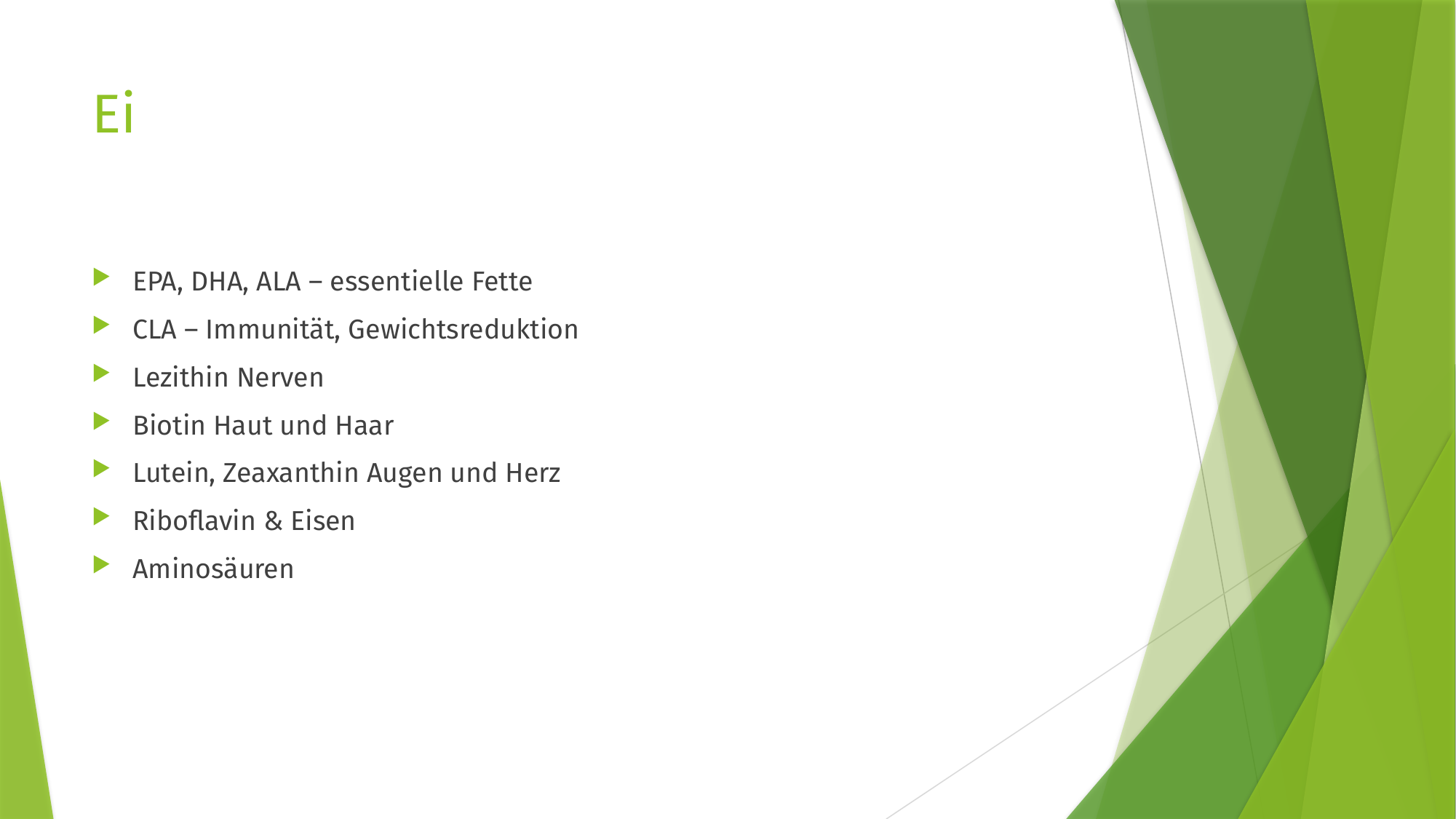

# Ei
EPA, DHA, ALA – essentielle Fette
CLA – Immunität, Gewichtsreduktion
Lezithin Nerven
Biotin Haut und Haar
Lutein, Zeaxanthin Augen und Herz
Riboflavin & Eisen
Aminosäuren